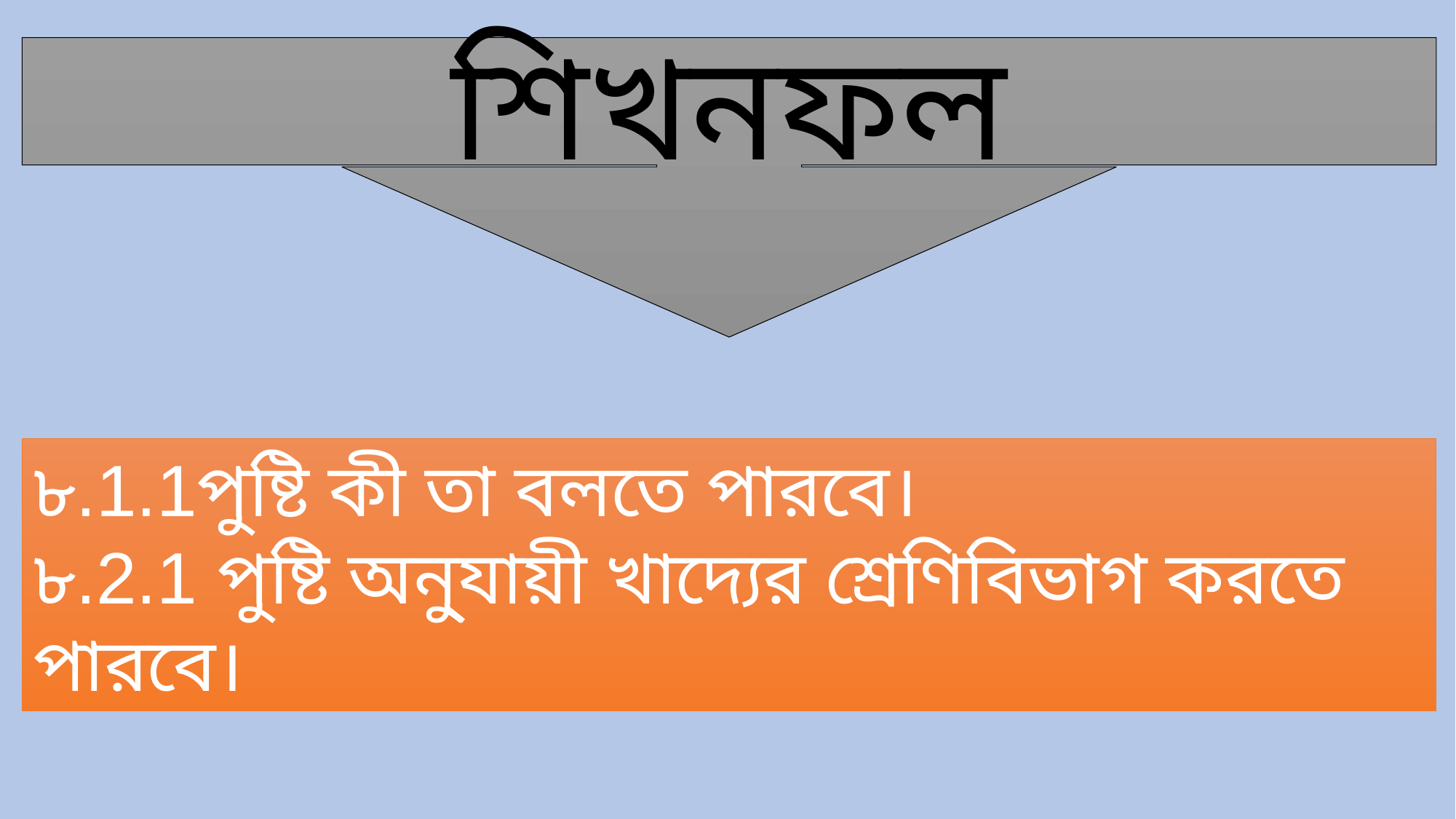

শিখনফল
৮.1.1পুষ্টি কী তা বলতে পারবে।
৮.2.1 পুষ্টি অনু্যায়ী খাদ্যের শ্রেণিবিভাগ করতে পারবে।